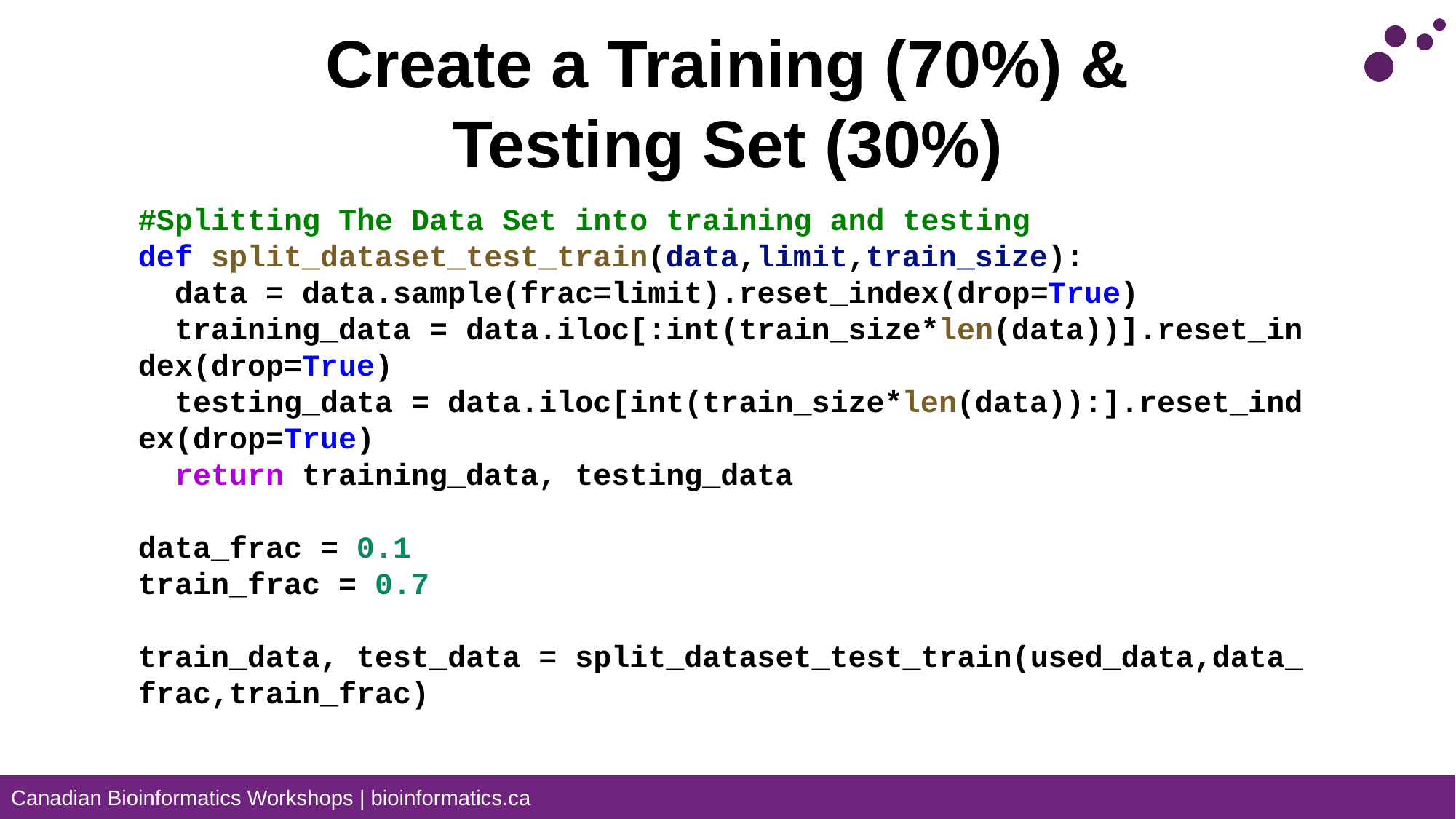

# Create a Training (70%) & Testing Set (30%)
#Splitting The Data Set into training and testing
def split_dataset_test_train(data,limit,train_size):
  data = data.sample(frac=limit).reset_index(drop=True)
  training_data = data.iloc[:int(train_size*len(data))].reset_index(drop=True)
  testing_data = data.iloc[int(train_size*len(data)):].reset_index(drop=True)
  return training_data, testing_data
data_frac = 0.1
train_frac = 0.7
train_data, test_data = split_dataset_test_train(used_data,data_frac,train_frac)